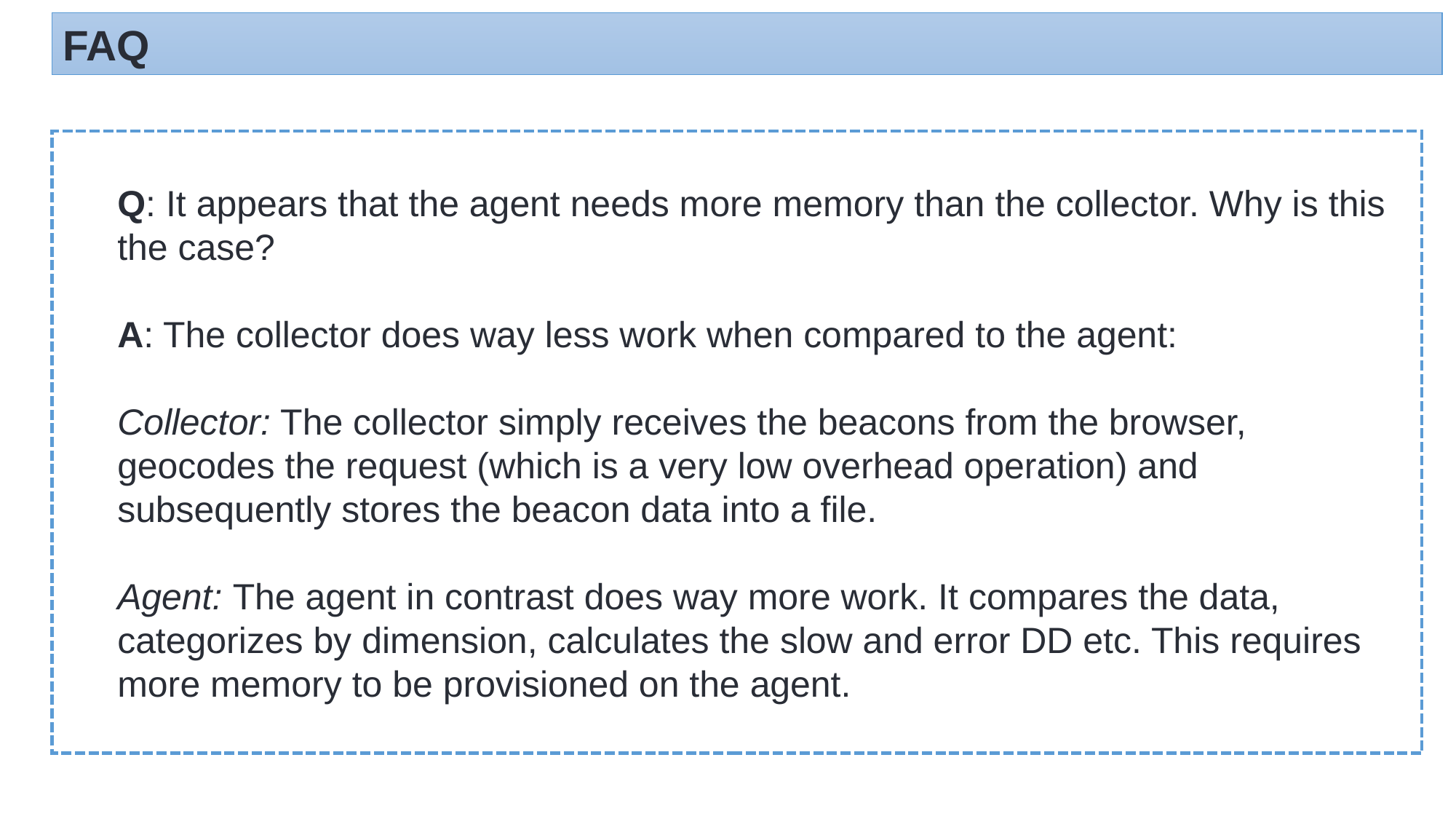

FAQ

Q: It appears that the agent needs more memory than the collector. Why is this the case?

A: The collector does way less work when compared to the agent:

Collector: The collector simply receives the beacons from the browser, geocodes the request (which is a very low overhead operation) and subsequently stores the beacon data into a file.

Agent: The agent in contrast does way more work. It compares the data, categorizes by dimension, calculates the slow and error DD etc. This requires more memory to be provisioned on the agent.